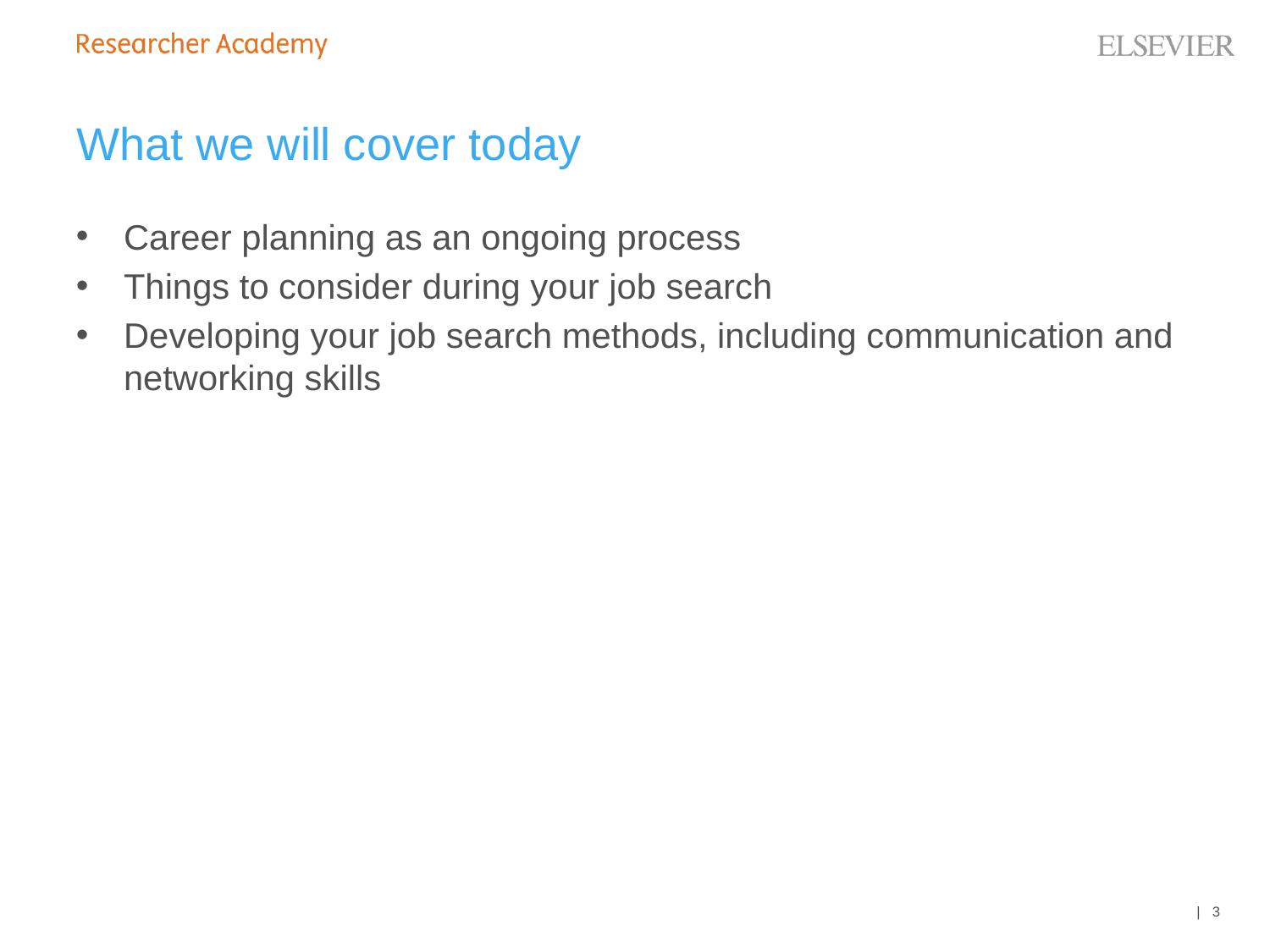

# What we will cover today
Career planning as an ongoing process
Things to consider during your job search
Developing your job search methods, including communication and networking skills